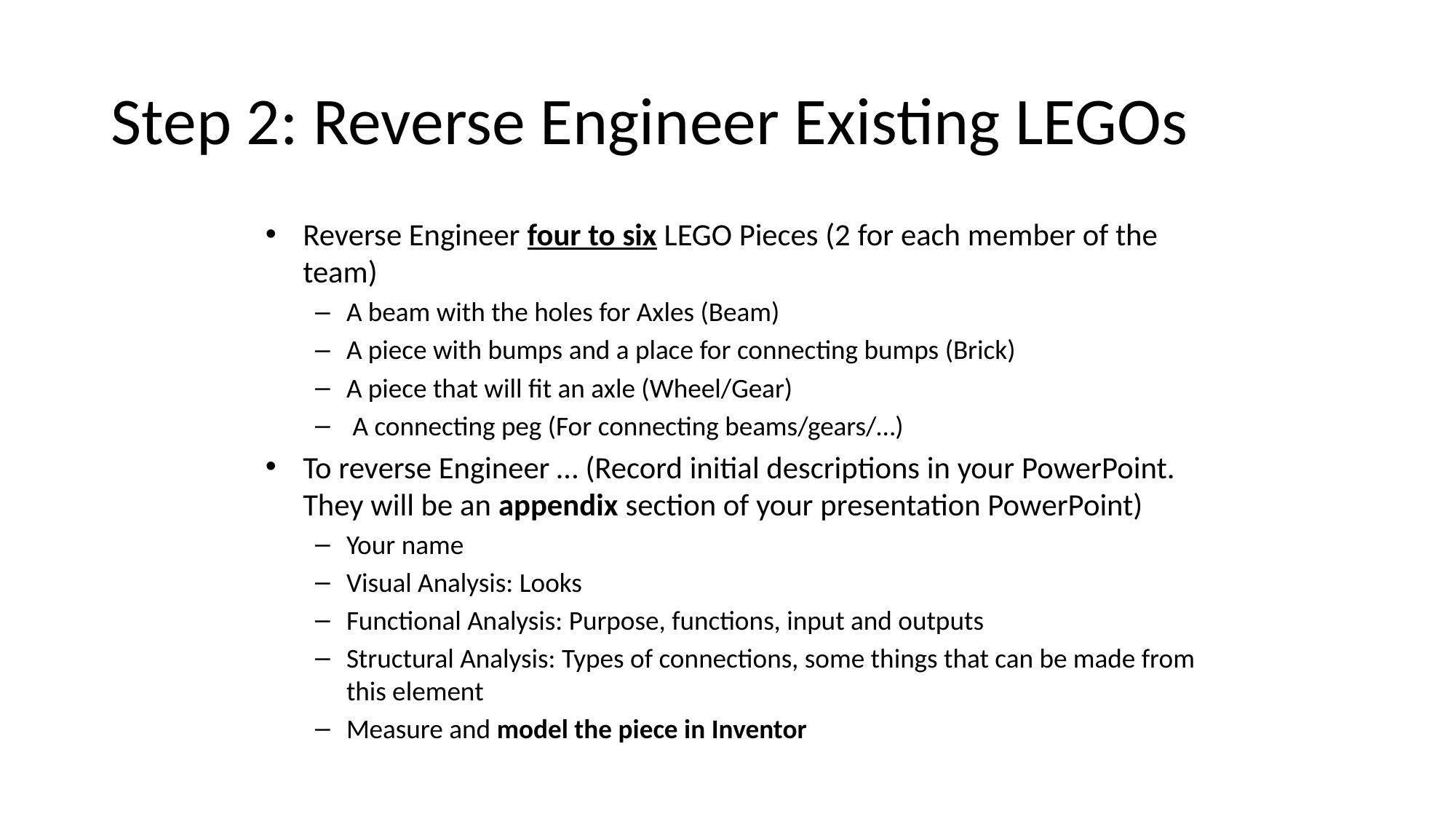

# Step 2: Reverse Engineer Existing LEGOs
Reverse Engineer four to six LEGO Pieces (2 for each member of the team)
A beam with the holes for Axles (Beam)
A piece with bumps and a place for connecting bumps (Brick)
A piece that will fit an axle (Wheel/Gear)
 A connecting peg (For connecting beams/gears/…)
To reverse Engineer … (Record initial descriptions in your PowerPoint.  They will be an appendix section of your presentation PowerPoint)
Your name
Visual Analysis: Looks
Functional Analysis: Purpose, functions, input and outputs
Structural Analysis: Types of connections, some things that can be made from this element
Measure and model the piece in Inventor